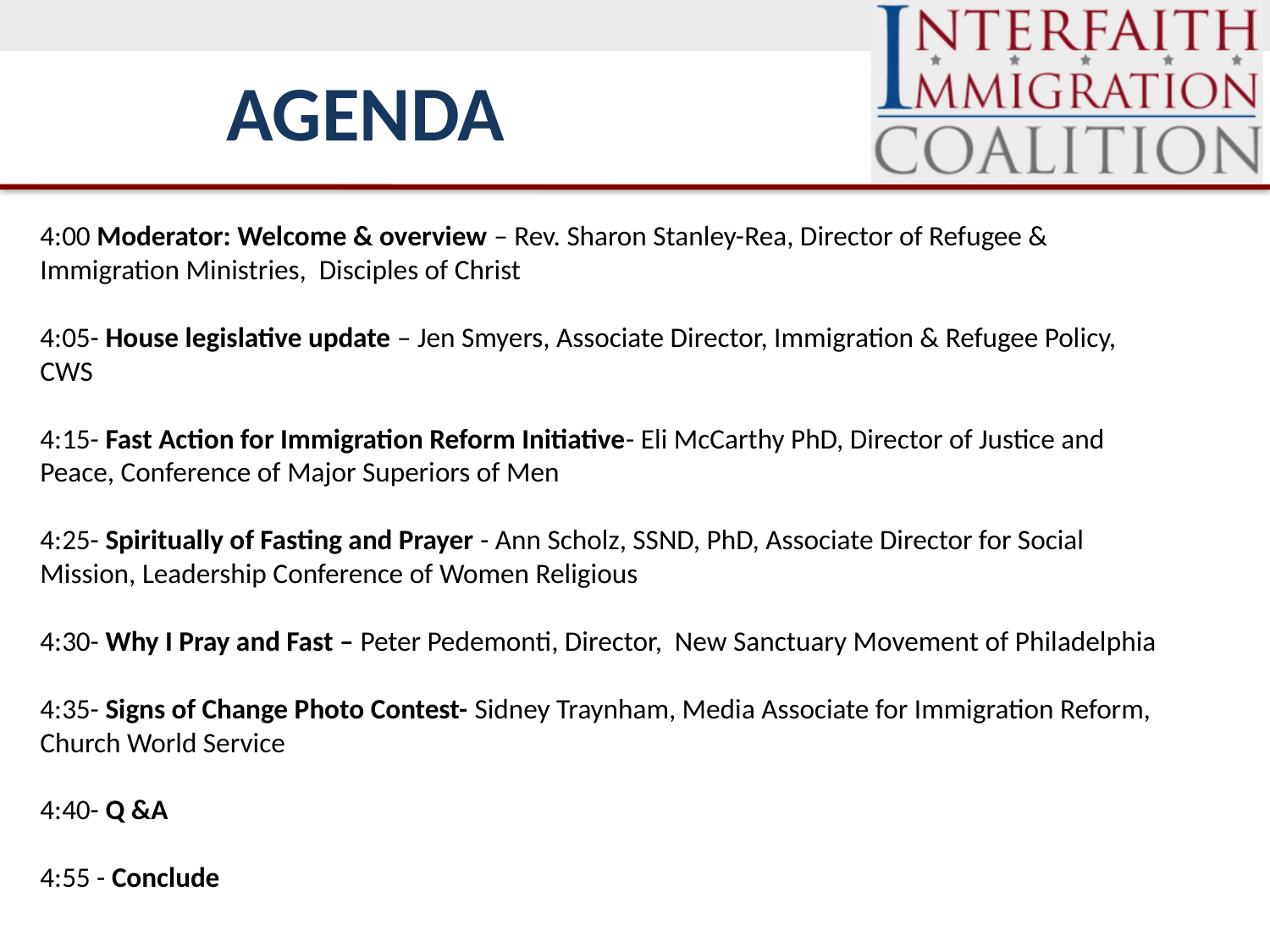

AGENDA
4:00 Moderator: Welcome & overview – Rev. Sharon Stanley-Rea, Director of Refugee & Immigration Ministries,  Disciples of Christ

4:05- House legislative update – Jen Smyers, Associate Director, Immigration & Refugee Policy, CWS

4:15- Fast Action for Immigration Reform Initiative- Eli McCarthy PhD, Director of Justice and Peace, Conference of Major Superiors of Men

4:25- Spiritually of Fasting and Prayer - Ann Scholz, SSND, PhD, Associate Director for Social Mission, Leadership Conference of Women Religious

4:30- Why I Pray and Fast – Peter Pedemonti, Director,  New Sanctuary Movement of Philadelphia

4:35- Signs of Change Photo Contest- Sidney Traynham, Media Associate for Immigration Reform, Church World Service

4:40- Q &A

4:55 - Conclude